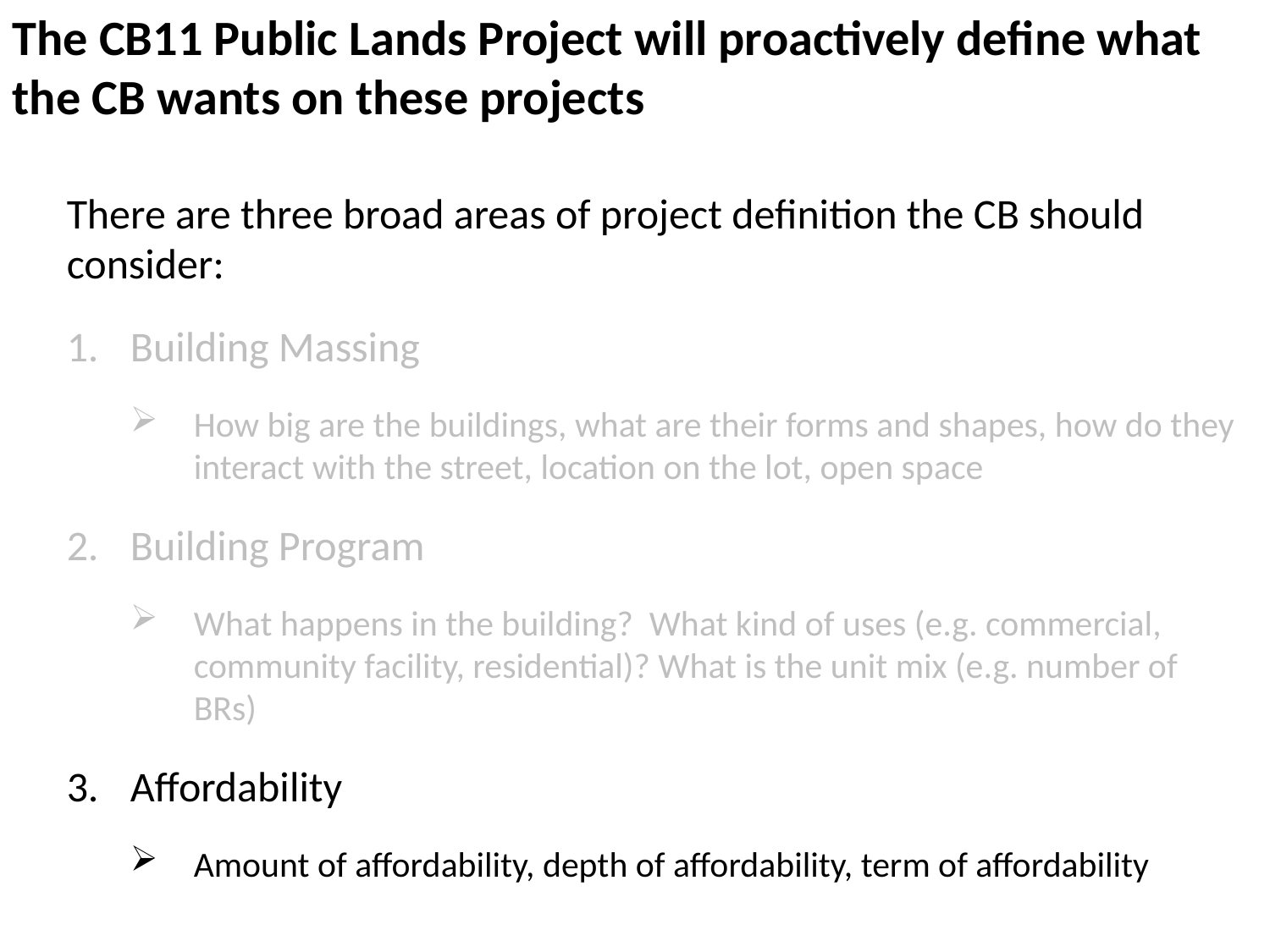

The CB11 Public Lands Project will proactively define what the CB wants on these projects
There are three broad areas of project definition the CB should consider:
Building Massing
How big are the buildings, what are their forms and shapes, how do they interact with the street, location on the lot, open space
Building Program
What happens in the building?  What kind of uses (e.g. commercial, community facility, residential)? What is the unit mix (e.g. number of BRs)
Affordability
Amount of affordability, depth of affordability, term of affordability